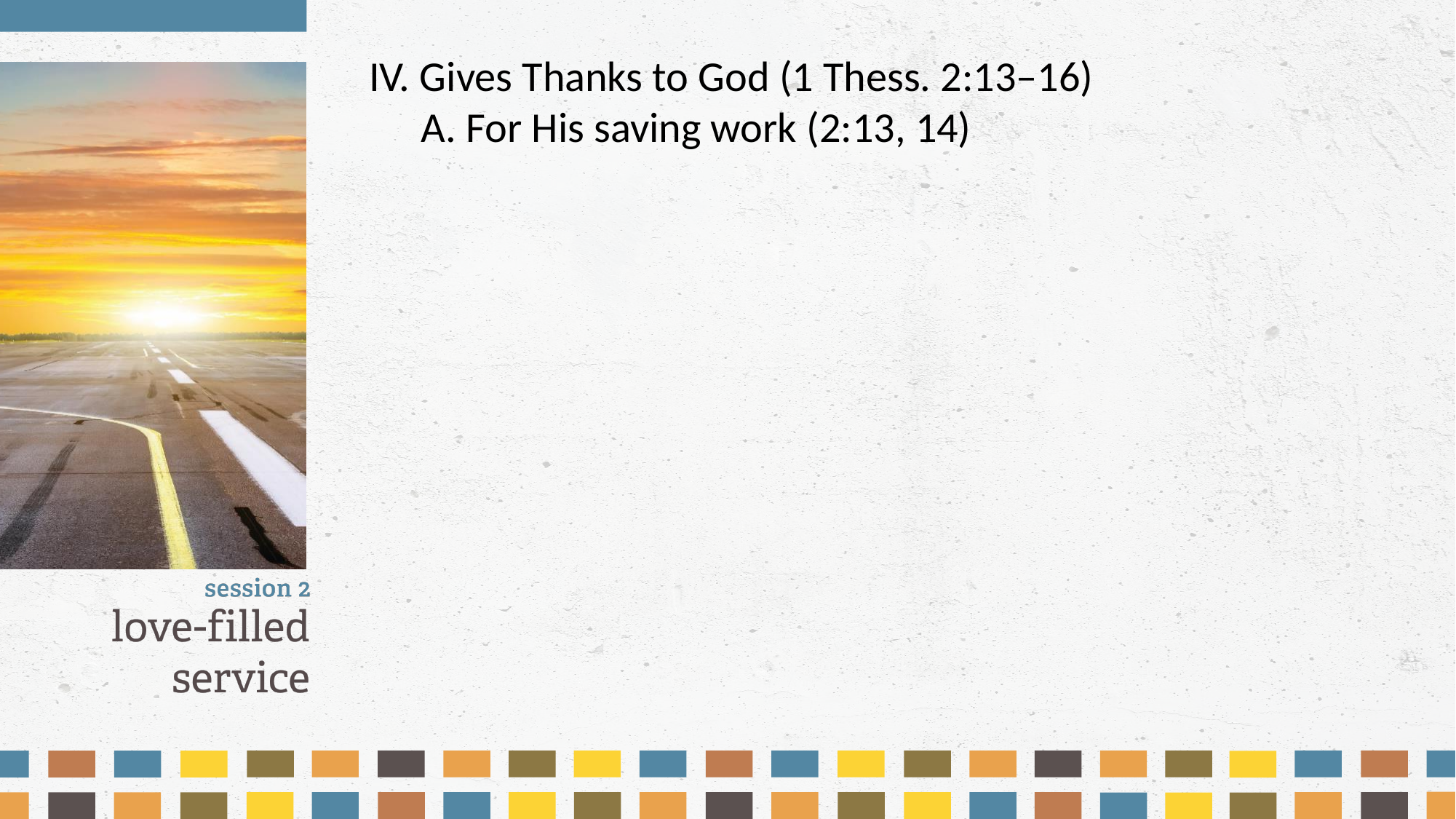

IV. Gives Thanks to God (1 Thess. 2:13–16)
	A. For His saving work (2:13, 14)